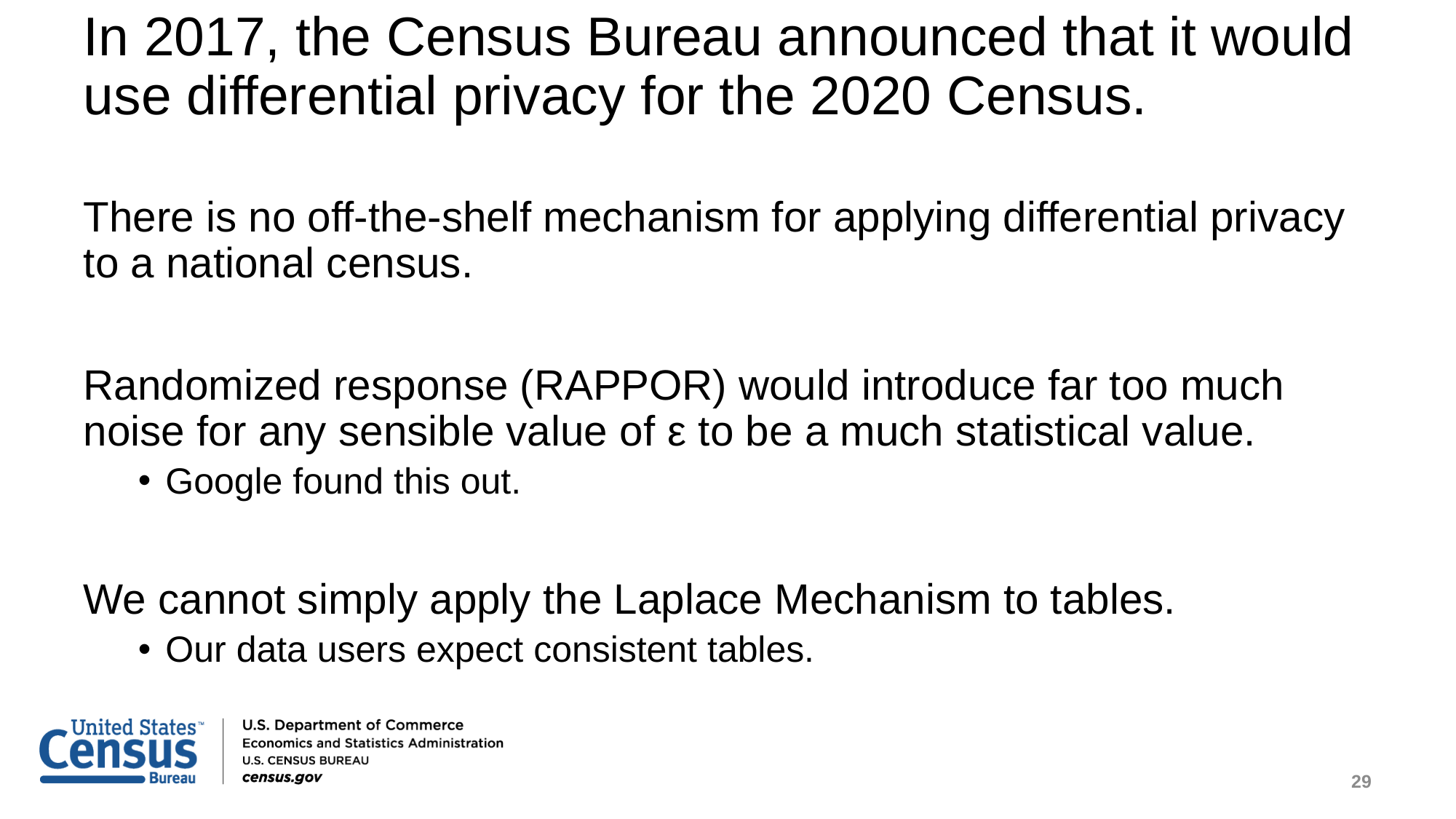

# In 2017, the Census Bureau announced that it would use differential privacy for the 2020 Census.
There is no off-the-shelf mechanism for applying differential privacy to a national census.

Randomized response (RAPPOR) would introduce far too much noise for any sensible value of ε to be a much statistical value.
Google found this out.

We cannot simply apply the Laplace Mechanism to tables.
Our data users expect consistent tables.
29